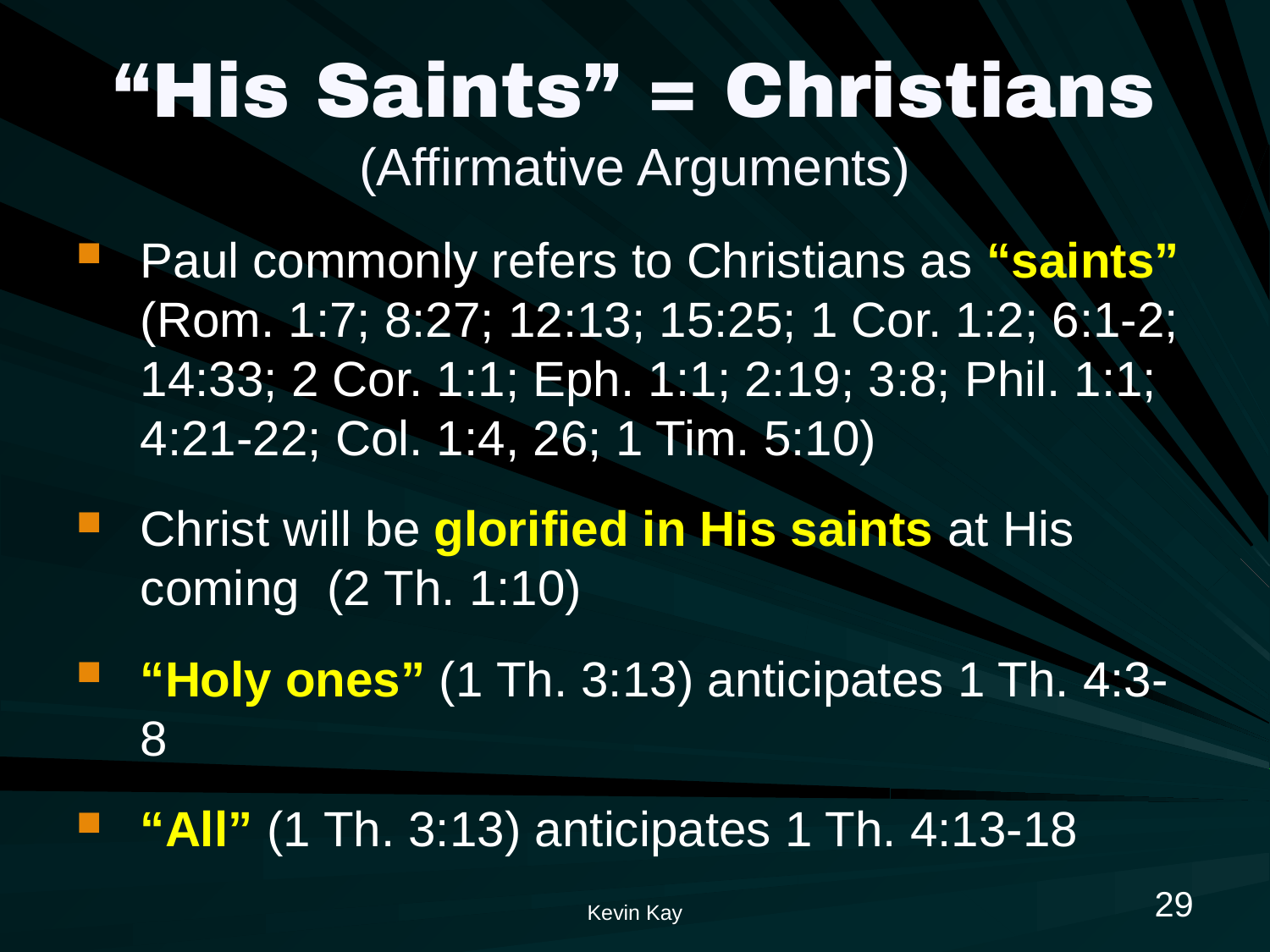

# “His Saints” = Christians (Affirmative Arguments)
Paul commonly refers to Christians as “saints”  (Rom. 1:7; 8:27; 12:13; 15:25; 1 Cor. 1:2; 6:1-2; 14:33; 2 Cor. 1:1; Eph. 1:1; 2:19; 3:8; Phil. 1:1; 4:21-22; Col. 1:4, 26; 1 Tim. 5:10)
Christ will be glorified in His saints at His coming  (2 Th. 1:10)
“Holy ones” (1 Th. 3:13) anticipates 1 Th. 4:3-8
“All” (1 Th. 3:13) anticipates 1 Th. 4:13-18
29
Kevin Kay